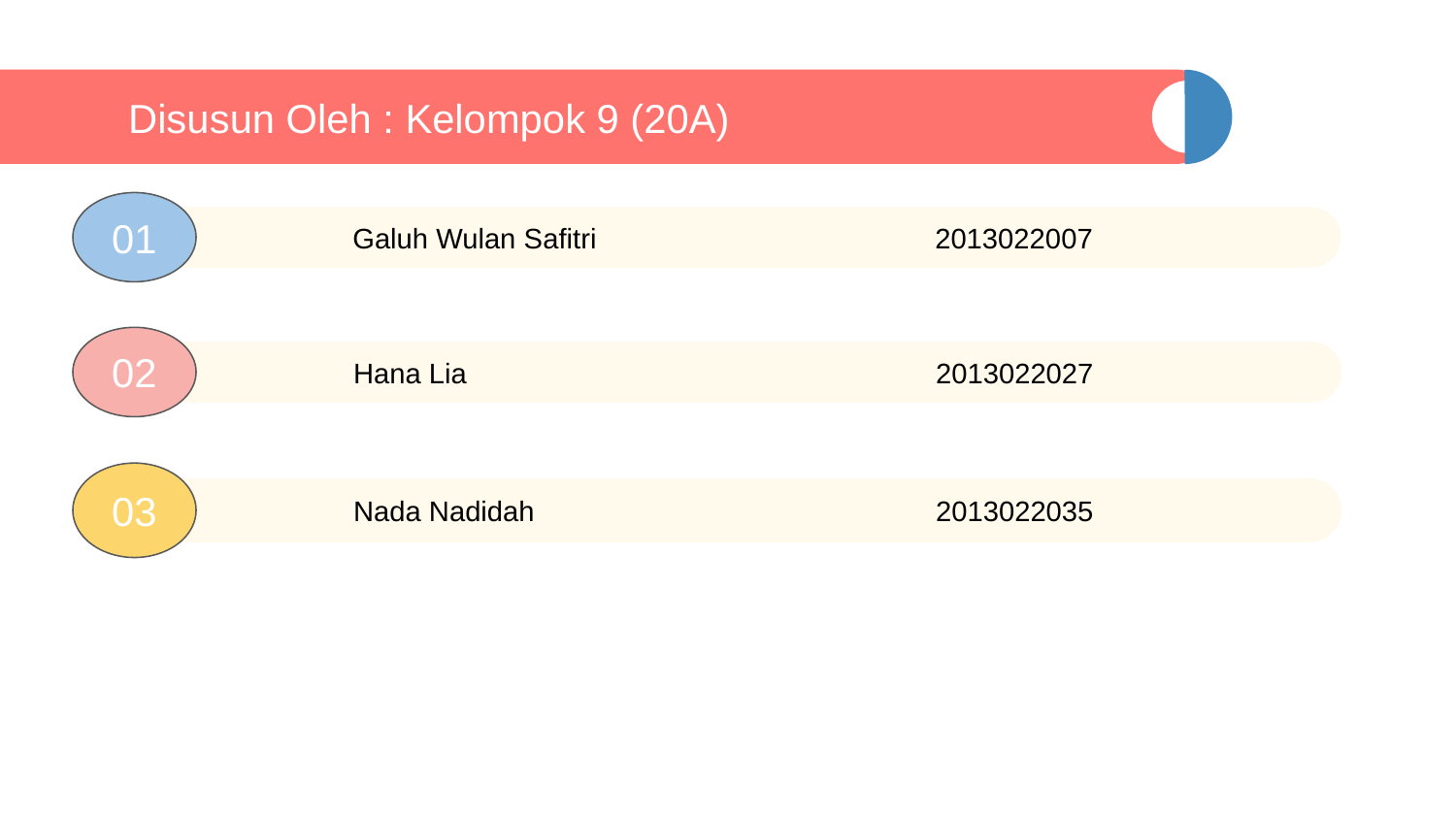

# Disusun Oleh : Kelompok 9 (20A)
01

Galuh Wulan Safitri			2013022007

02
Hana Lia 	         			2013022027
03
Nada Nadidah			2013022035